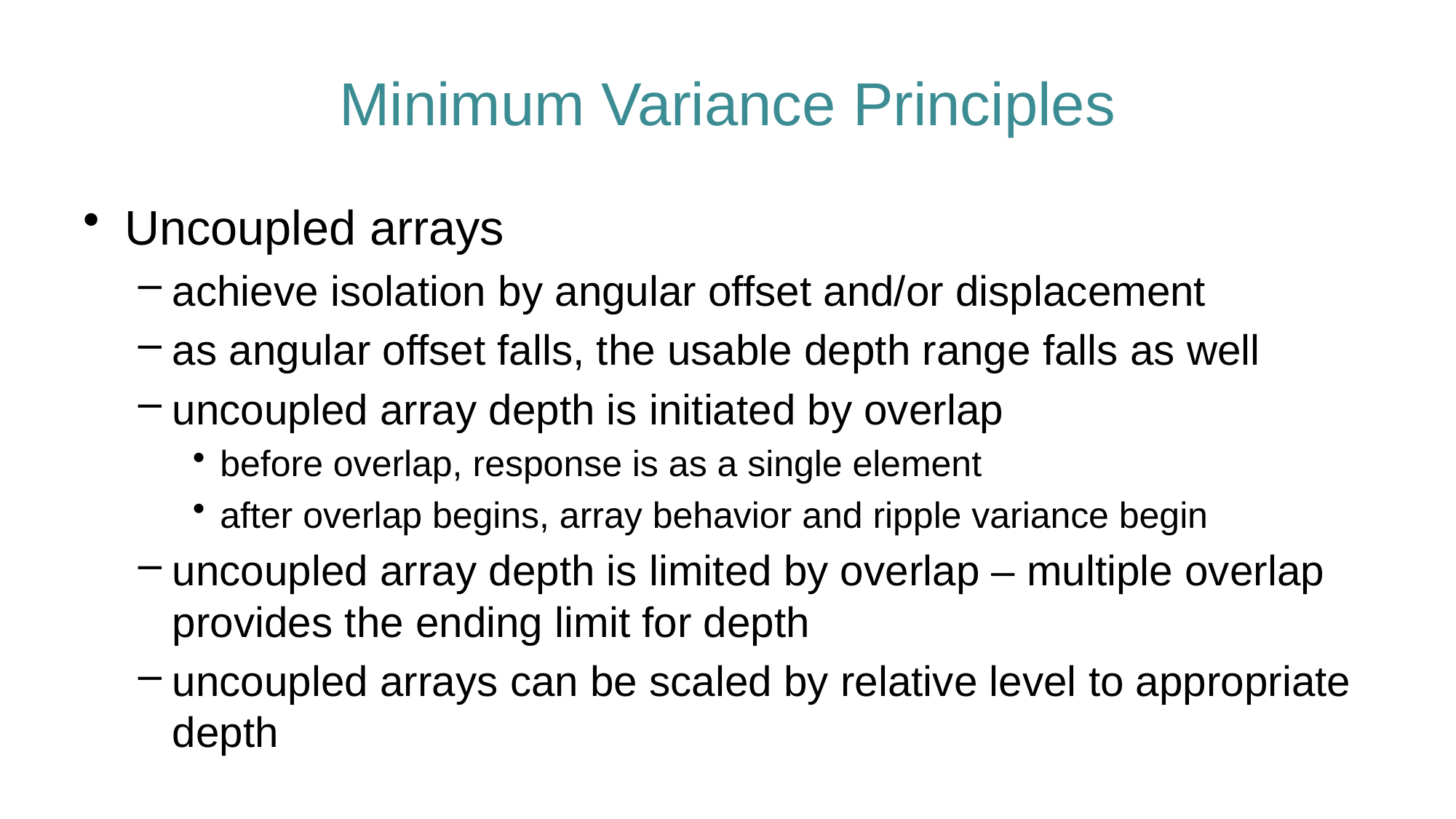

# Minimum Variance Principles
Uncoupled arrays
achieve isolation by angular offset and/or displacement
as angular offset falls, the usable depth range falls as well
uncoupled array depth is initiated by overlap
before overlap, response is as a single element
after overlap begins, array behavior and ripple variance begin
uncoupled array depth is limited by overlap – multiple overlap provides the ending limit for depth
uncoupled arrays can be scaled by relative level to appropriate depth